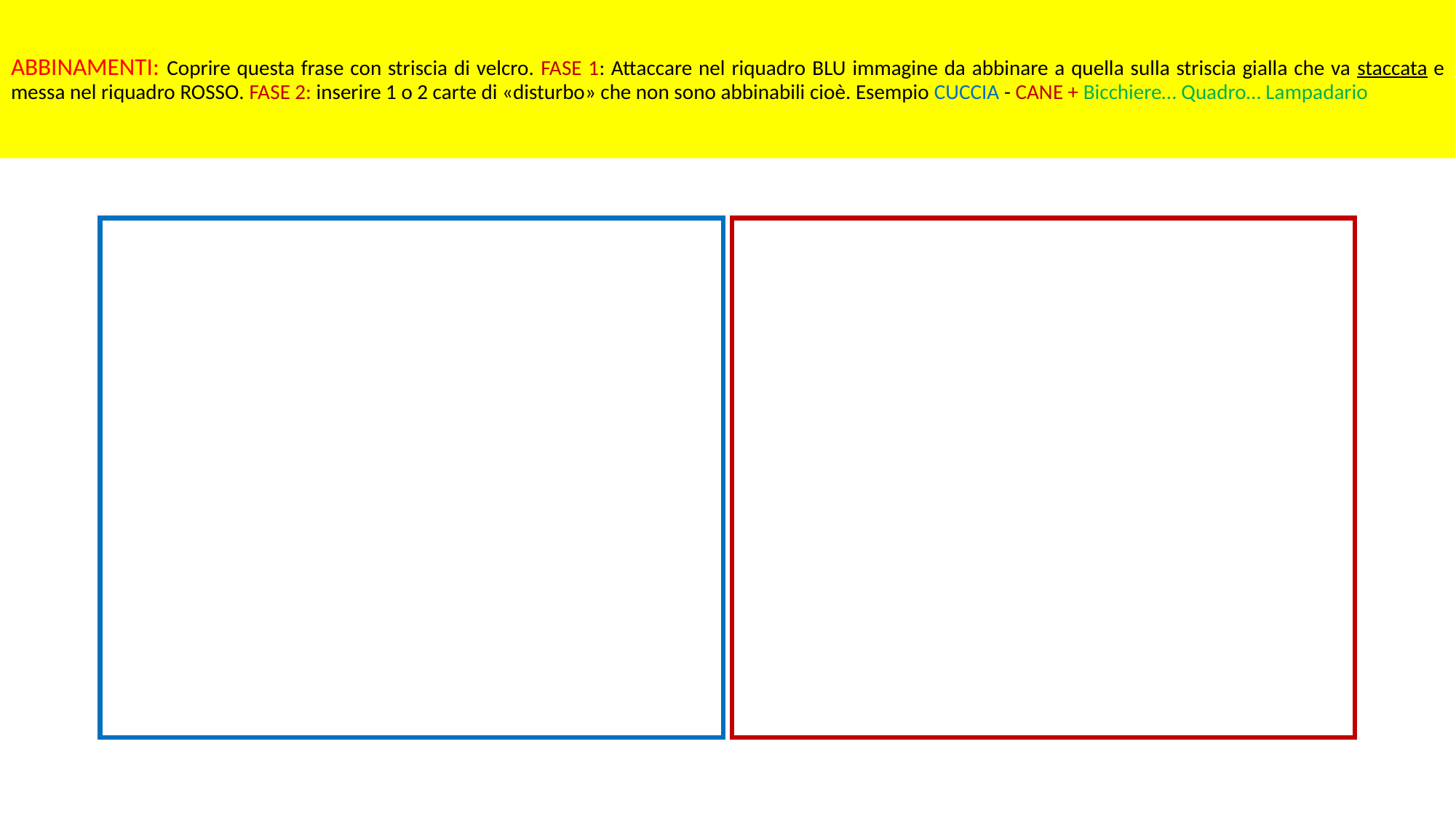

# ABBINAMENTI: Coprire questa frase con striscia di velcro. FASE 1: Attaccare nel riquadro BLU immagine da abbinare a quella sulla striscia gialla che va staccata e messa nel riquadro ROSSO. FASE 2: inserire 1 o 2 carte di «disturbo» che non sono abbinabili cioè. Esempio CUCCIA - CANE + Bicchiere… Quadro… Lampadario